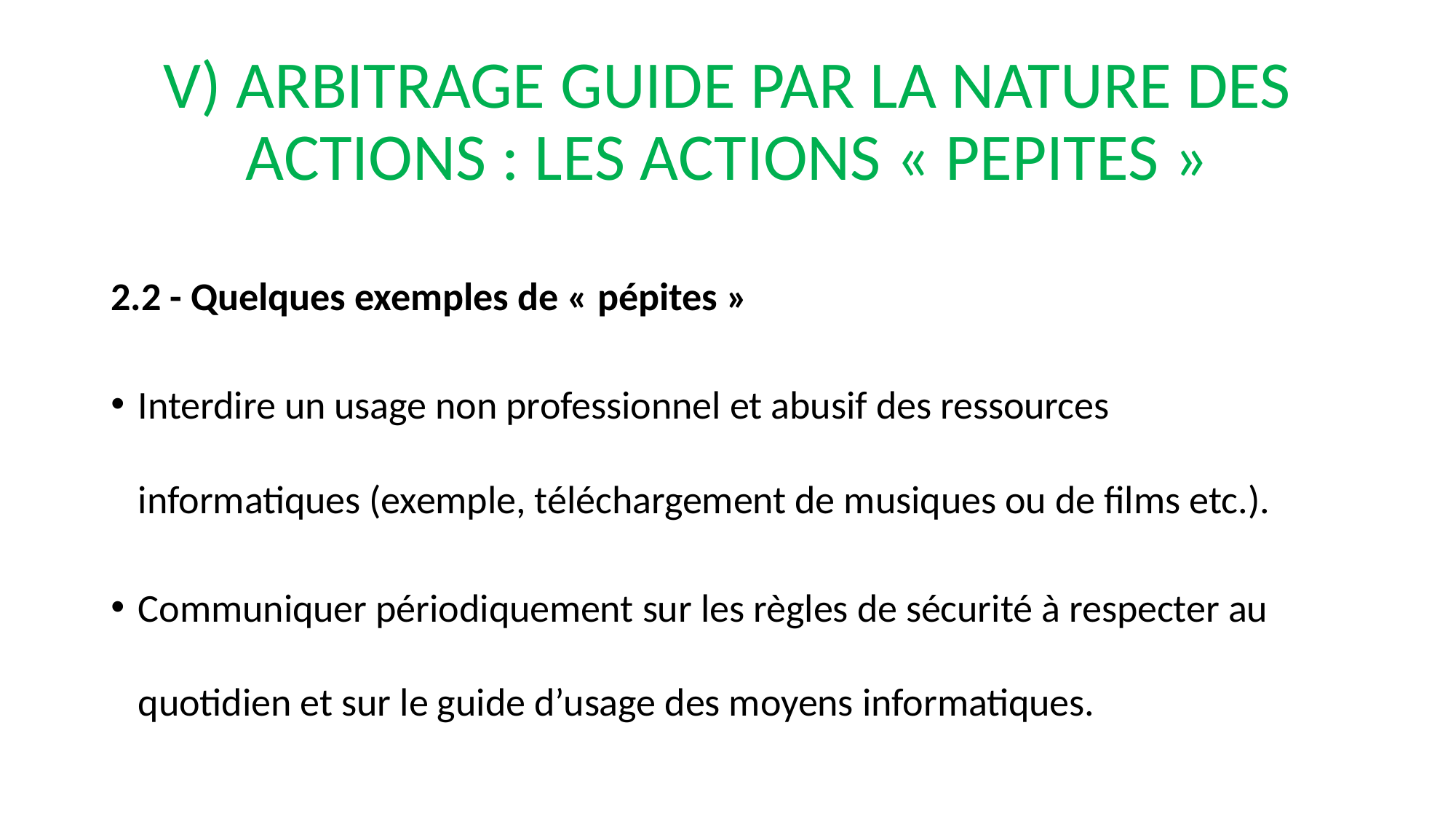

# V) ARBITRAGE GUIDE PAR LA NATURE DES ACTIONS : LES ACTIONS « PEPITES »
2.2 - Quelques exemples de « pépites »
Interdire un usage non professionnel et abusif des ressources  informatiques (exemple, téléchargement de musiques ou de films etc.).
Communiquer périodiquement sur les règles de sécurité à respecter au quotidien et sur le guide d’usage des moyens informatiques.